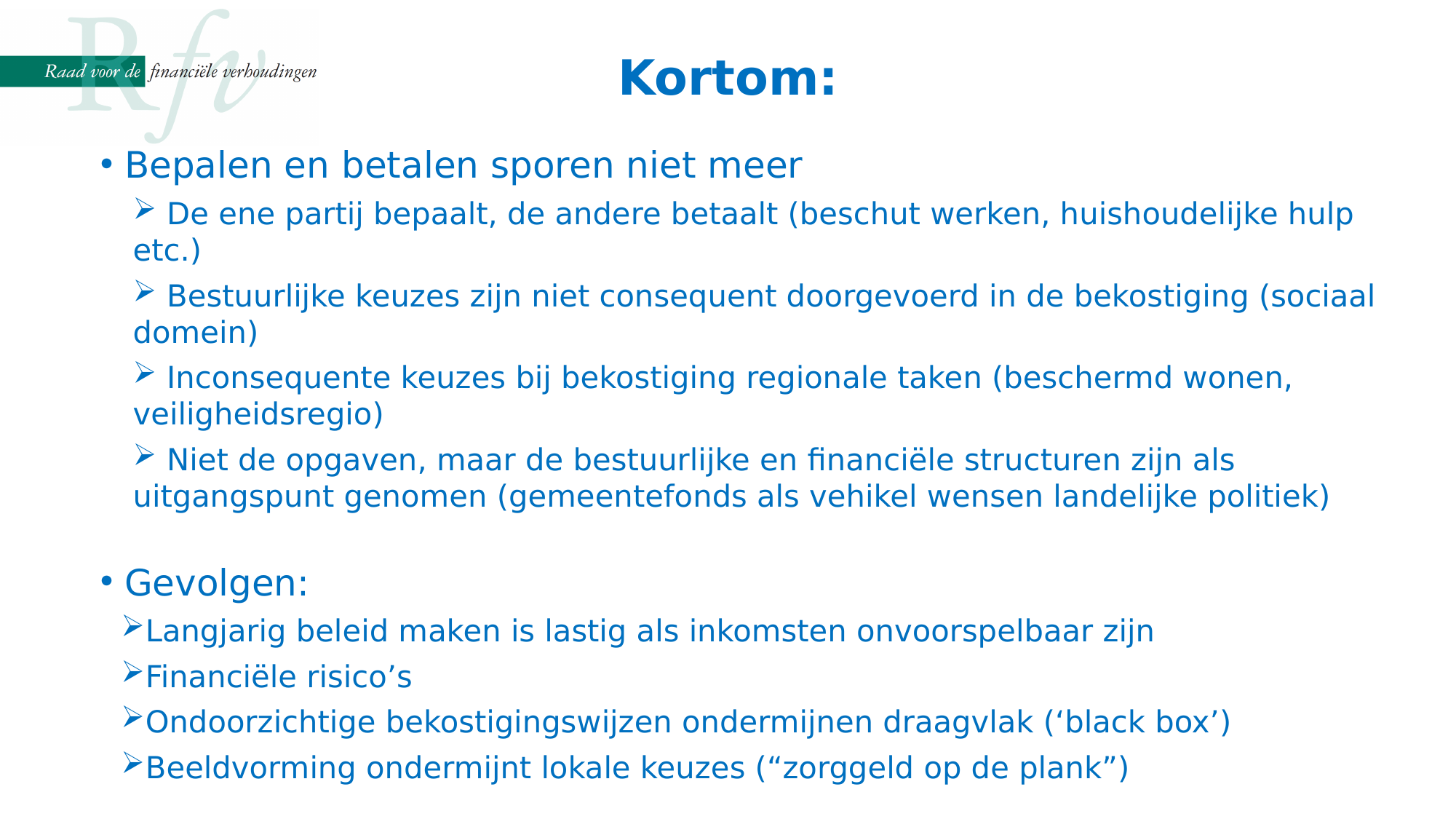

Kortom:
 Bepalen en betalen sporen niet meer
 De ene partij bepaalt, de andere betaalt (beschut werken, huishoudelijke hulp etc.)
 Bestuurlijke keuzes zijn niet consequent doorgevoerd in de bekostiging (sociaal domein)
 Inconsequente keuzes bij bekostiging regionale taken (beschermd wonen, veiligheidsregio)
 Niet de opgaven, maar de bestuurlijke en financiële structuren zijn als uitgangspunt genomen (gemeentefonds als vehikel wensen landelijke politiek)

 Gevolgen:
Langjarig beleid maken is lastig als inkomsten onvoorspelbaar zijn
Financiële risico’s
Ondoorzichtige bekostigingswijzen ondermijnen draagvlak (‘black box’)
Beeldvorming ondermijnt lokale keuzes (“zorggeld op de plank”)